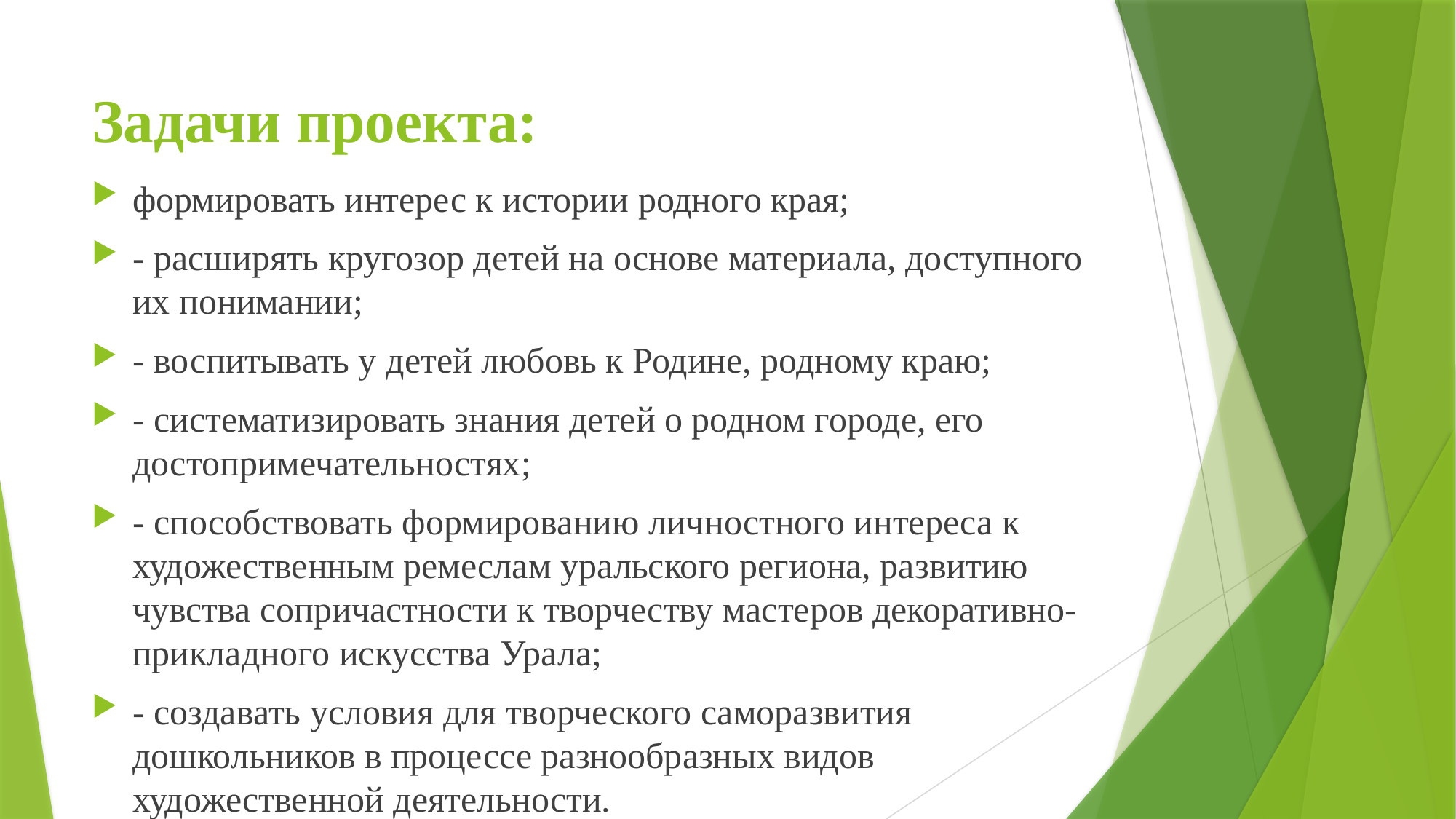

# Задачи проекта:
формировать интерес к истории родного края;
- расширять кругозор детей на основе материала, доступного их понимании;
- воспитывать у детей любовь к Родине, родному краю;
- систематизировать знания детей о родном городе, его достопримечательностях;
- способствовать формированию личностного интереса к художественным ремеслам уральского региона, развитию чувства сопричастности к творчеству мастеров декоративно-прикладного искусства Урала;
- создавать условия для творческого саморазвития дошкольников в процессе разнообразных видов художественной деятельности.